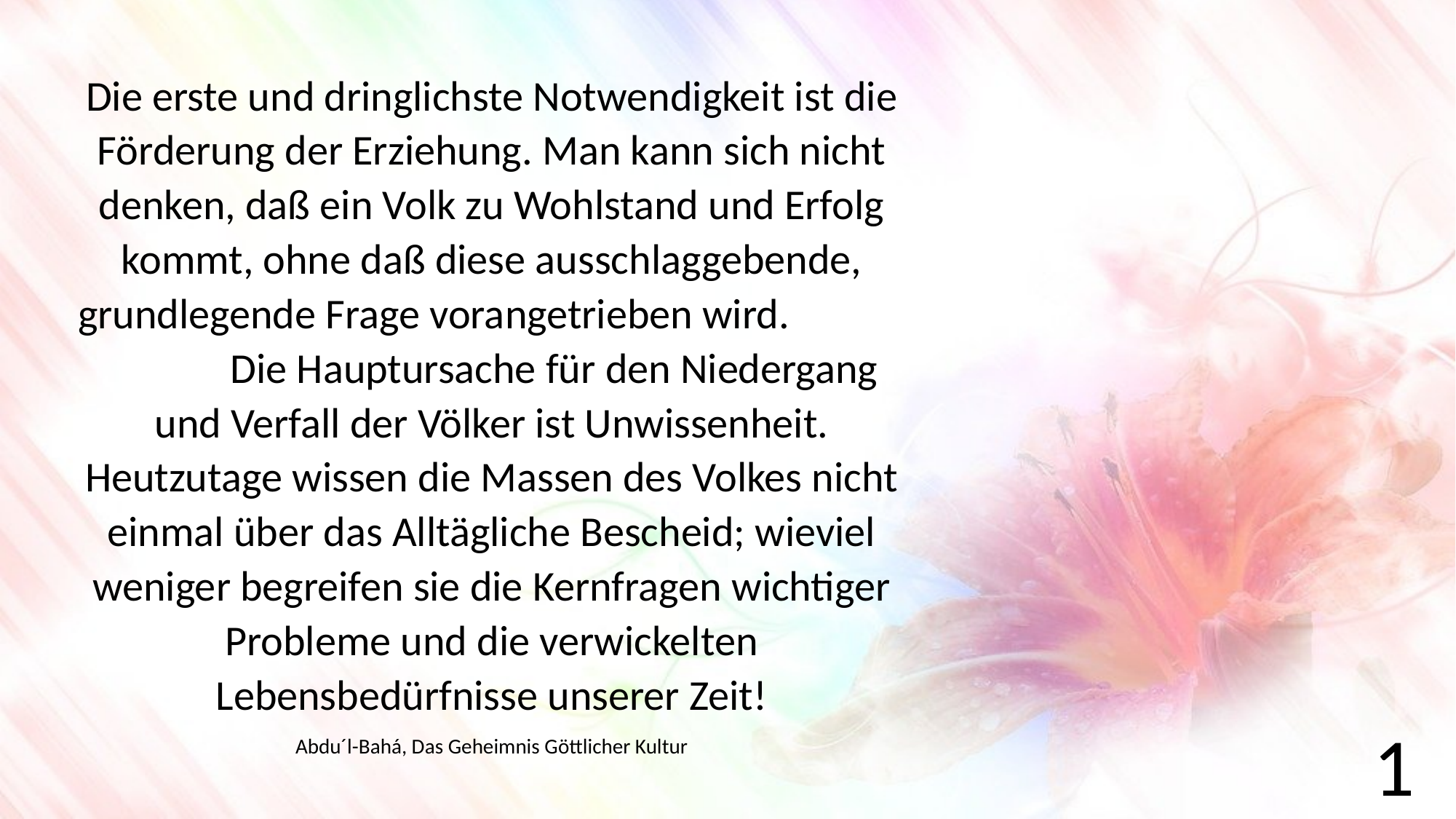

Die erste und dringlichste Notwendigkeit ist die Förderung der Erziehung. Man kann sich nicht denken, daß ein Volk zu Wohlstand und Erfolg kommt, ohne daß diese ausschlaggebende, grundlegende Frage vorangetrieben wird.                          Die Hauptursache für den Niedergang und Verfall der Völker ist Unwissenheit. Heutzutage wissen die Massen des Volkes nicht einmal über das Alltägliche Bescheid; wieviel weniger begreifen sie die Kernfragen wichtiger Probleme und die verwickelten Lebensbedürfnisse unserer Zeit!
Abdu´l-Bahá, Das Geheimnis Göttlicher Kultur
1